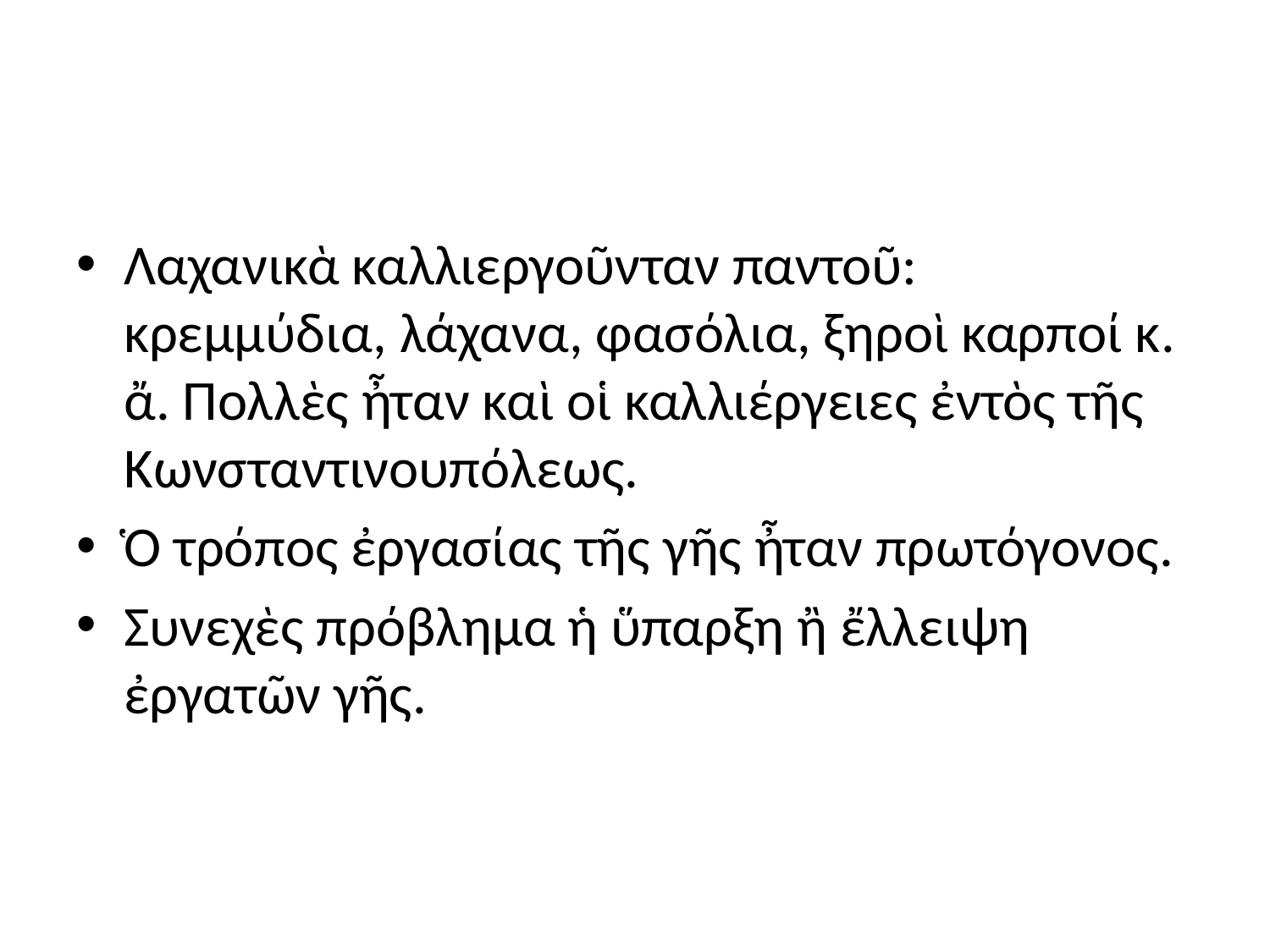

#
Λαχανικὰ καλλιεργοῦνταν παντοῦ: κρεμμύδια, λάχανα, φασόλια, ξηροὶ καρποί κ. ἄ. Πολλὲς ἦταν καὶ οἱ καλλιέργειες ἐντὸς τῆς Κωνσταντινουπόλεως.
Ὁ τρόπος ἐργασίας τῆς γῆς ἦταν πρωτόγονος.
Συνεχὲς πρόβλημα ἡ ὕπαρξη ἢ ἔλλειψη ἐργατῶν γῆς.